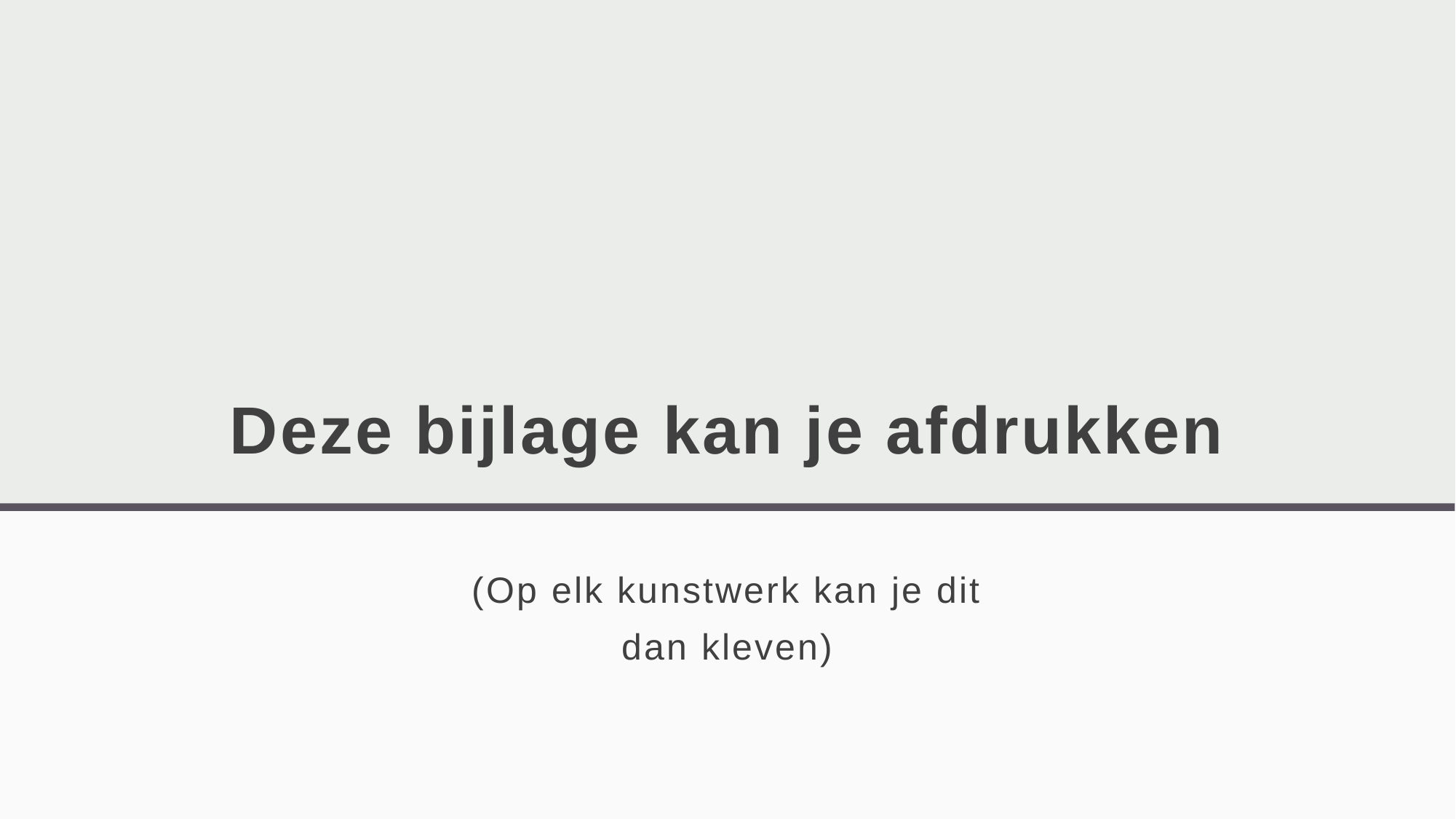

# Deze bijlage kan je afdrukken
(Op elk kunstwerk kan je dit dan kleven)